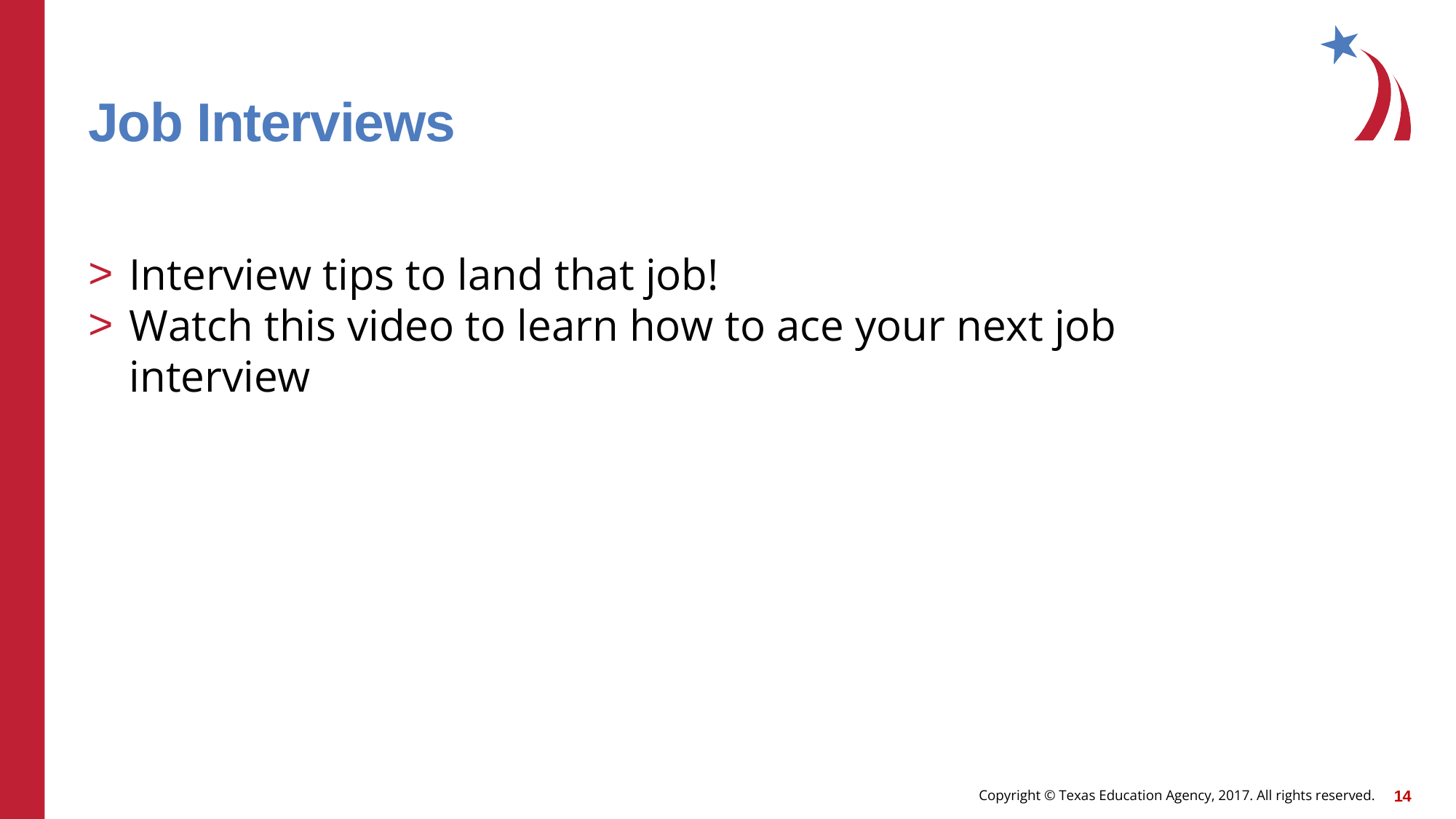

# Job Interviews
Interview tips to land that job!
Watch this video to learn how to ace your next job interview